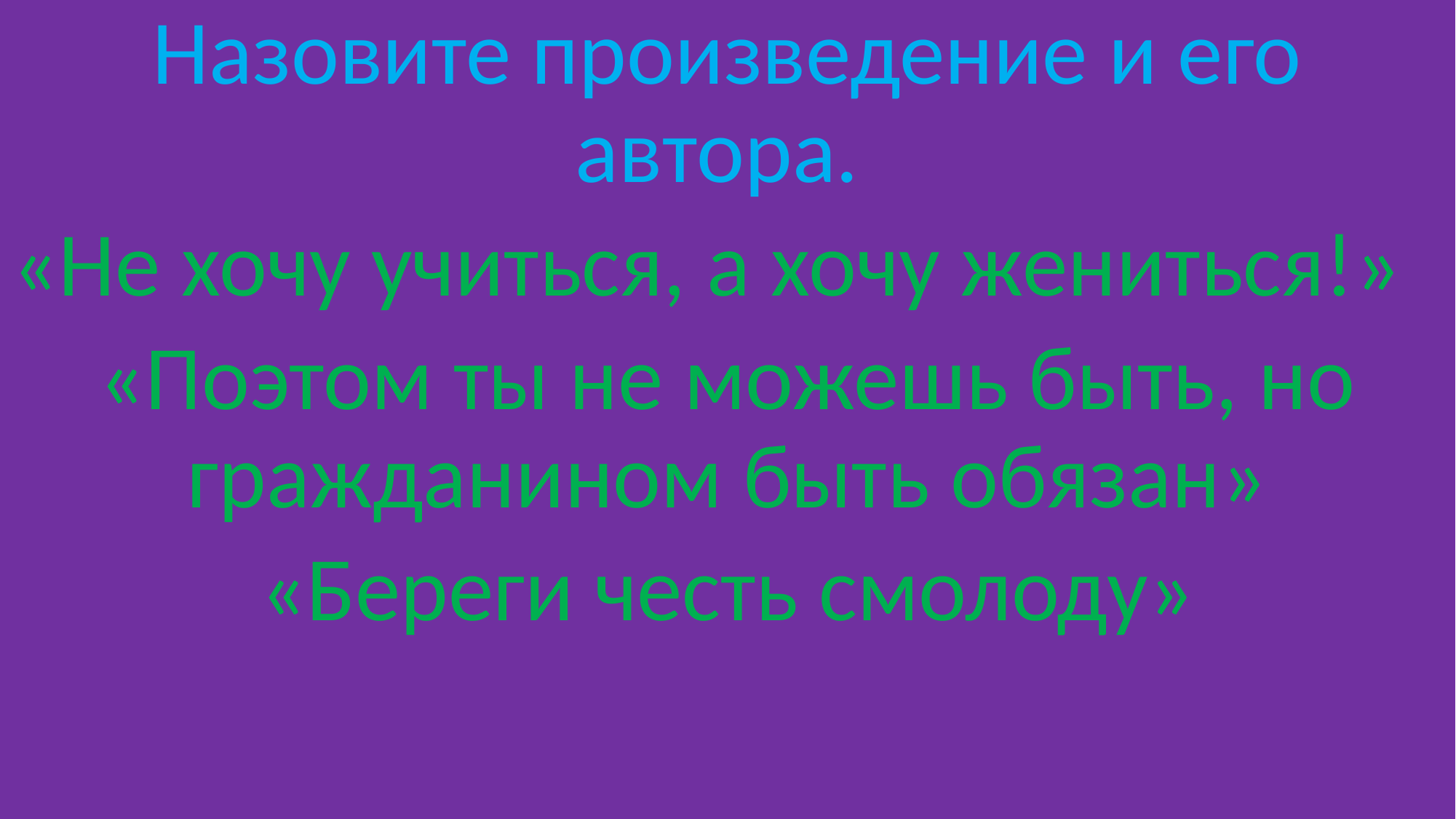

Назовите произведение и его автора.
«Не хочу учиться, а хочу жениться!»
«Поэтом ты не можешь быть, но гражданином быть обязан»
«Береги честь смолоду»
#